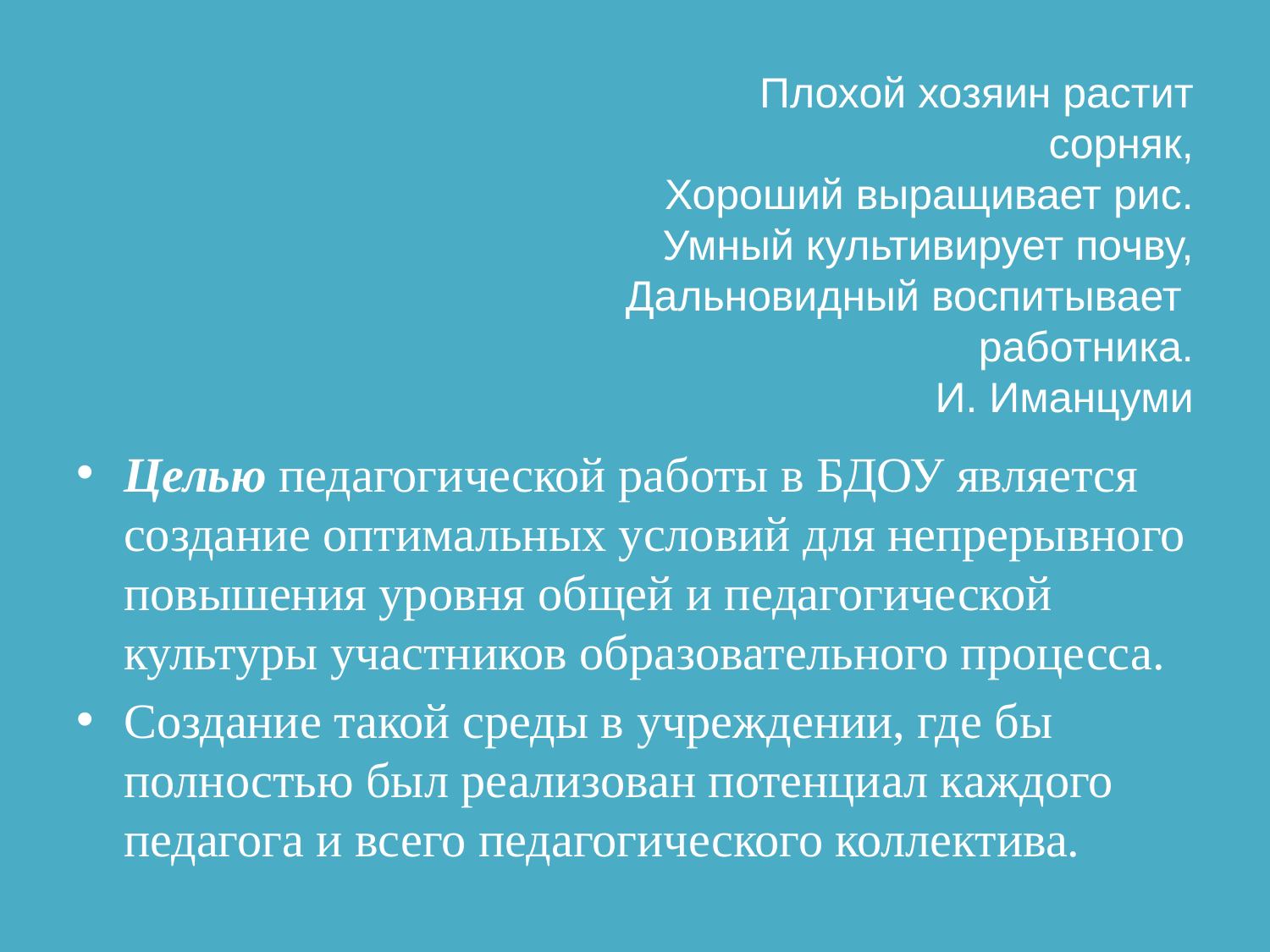

# Плохой хозяин растит сорняк, Хороший выращивает рис. Умный культивирует почву, Дальновидный воспитывает работника. И. Иманцуми
Целью педагогической работы в БДОУ является создание оптимальных условий для непрерывного повышения уровня общей и педагогической культуры участников образовательного процесса.
Создание такой среды в учреждении, где бы полностью был реализован потенциал каждого педагога и всего педагогического коллектива.